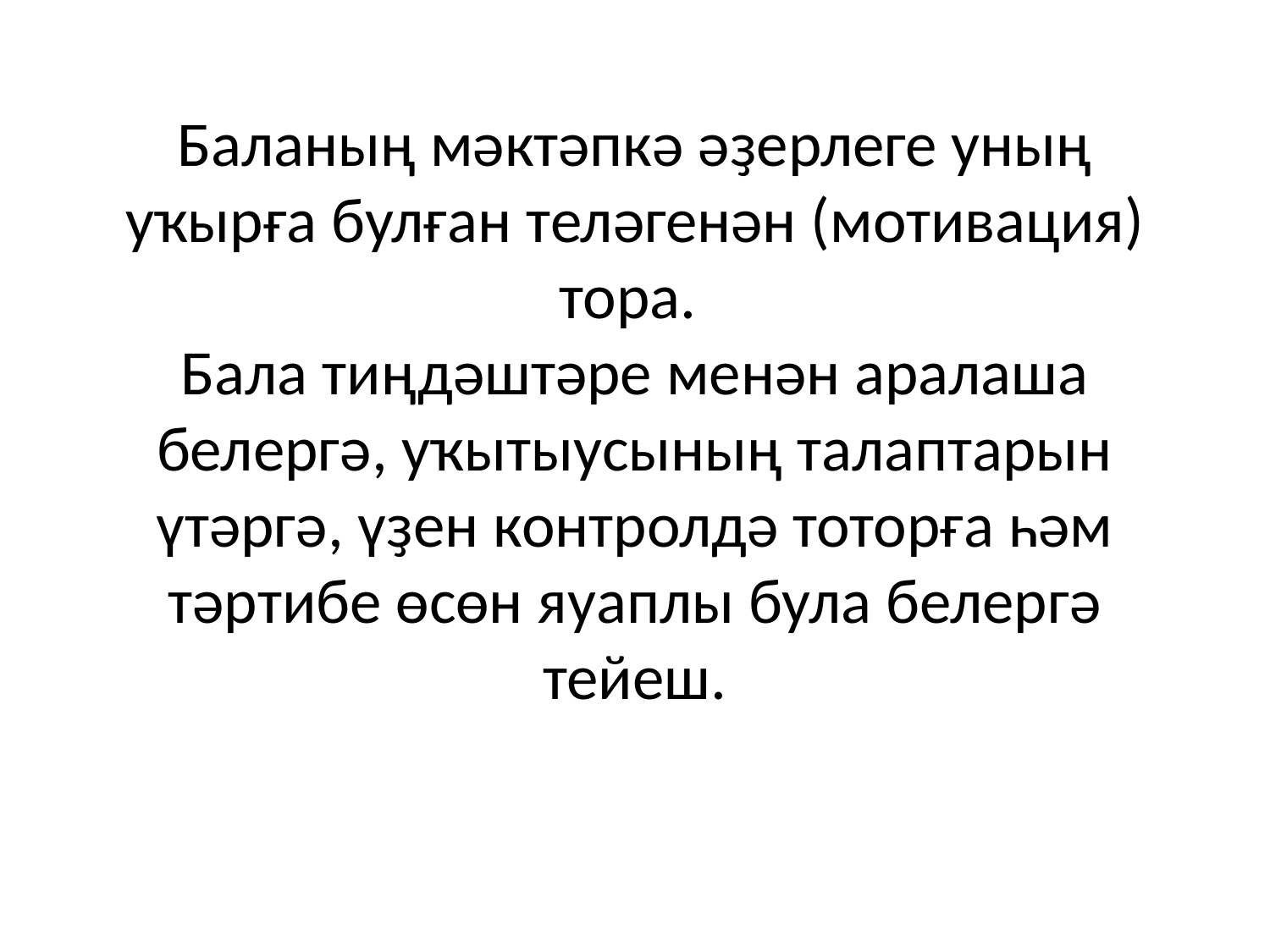

# Баланың мәктәпкә әҙерлеге уның уҡырға булған теләгенән (мотивация) тора. Бала тиңдәштәре менән аралаша белергә, уҡытыусының талаптарын үтәргә, үҙен контролдә тоторға һәм тәртибе өсөн яуаплы була белергә тейеш.